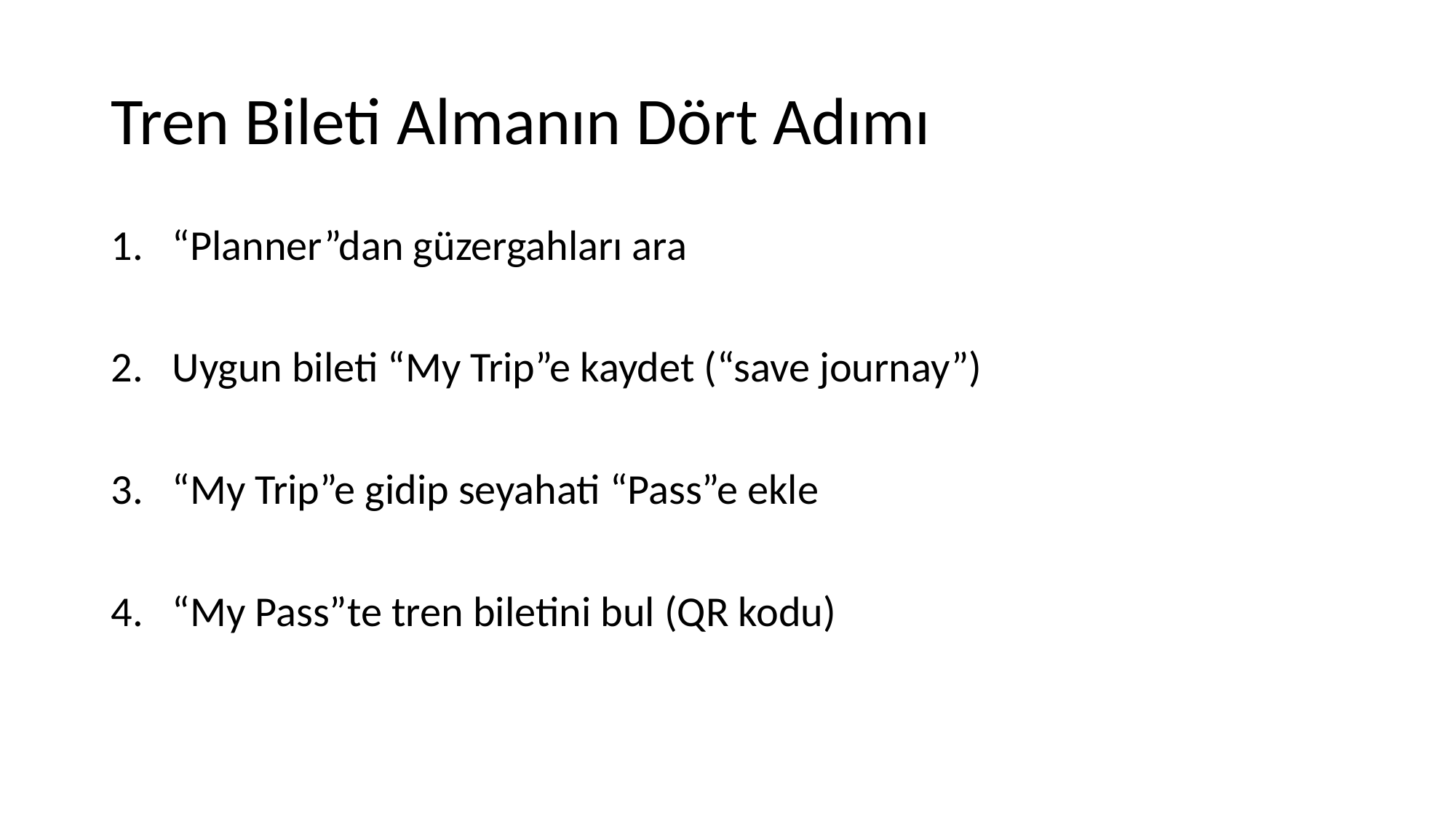

# Tren Bileti Almanın Dört Adımı
“Planner”dan güzergahları ara

Uygun bileti “My Trip”e kaydet (“save journay”)

“My Trip”e gidip seyahati “Pass”e ekle

“My Pass”te tren biletini bul (QR kodu)